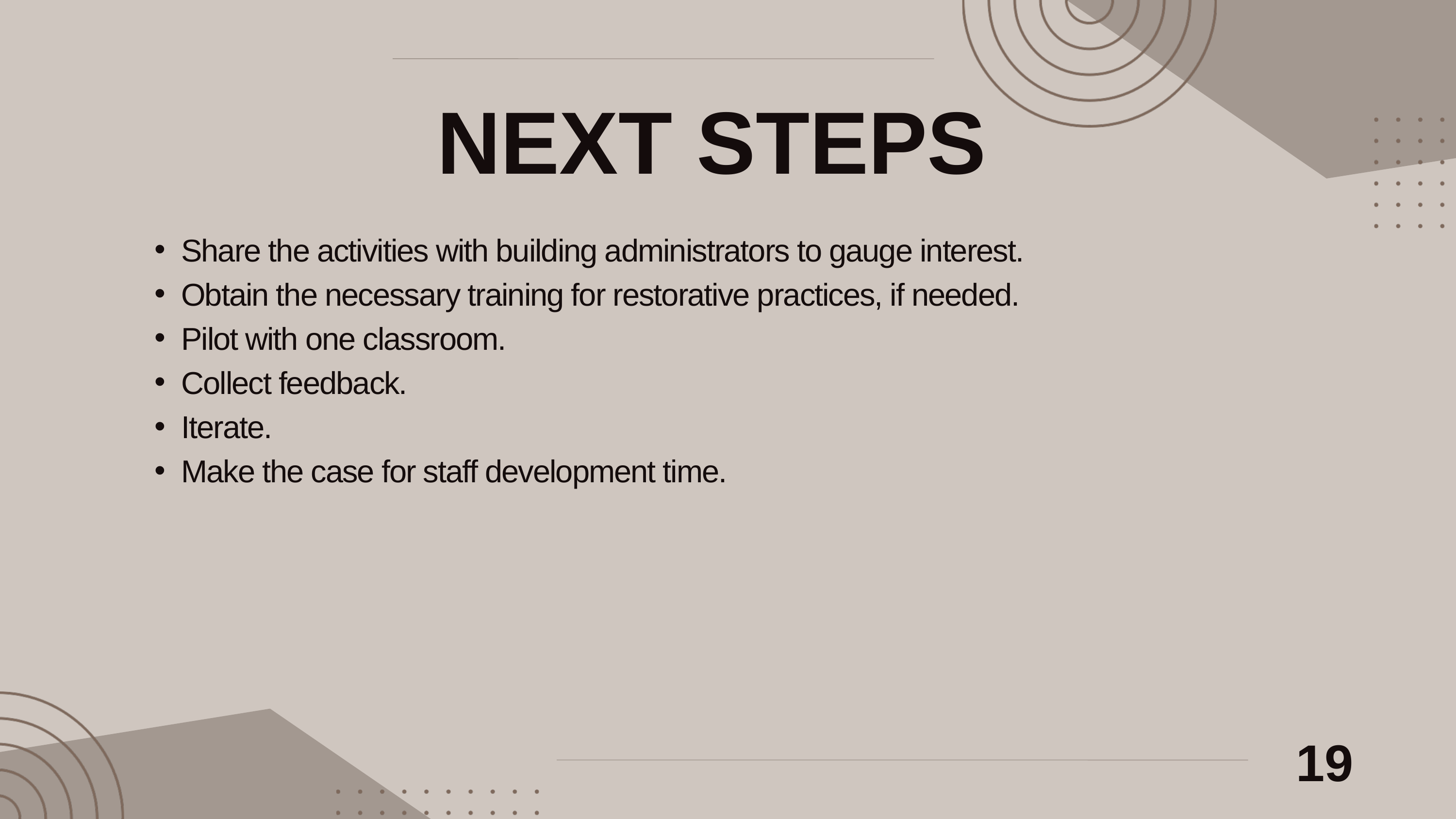

NEXT STEPS

Share the activities with building administrators to gauge interest.
Obtain the necessary training for restorative practices, if needed.
Pilot with one classroom.
Collect feedback.
Iterate.
Make the case for staff development time.

19